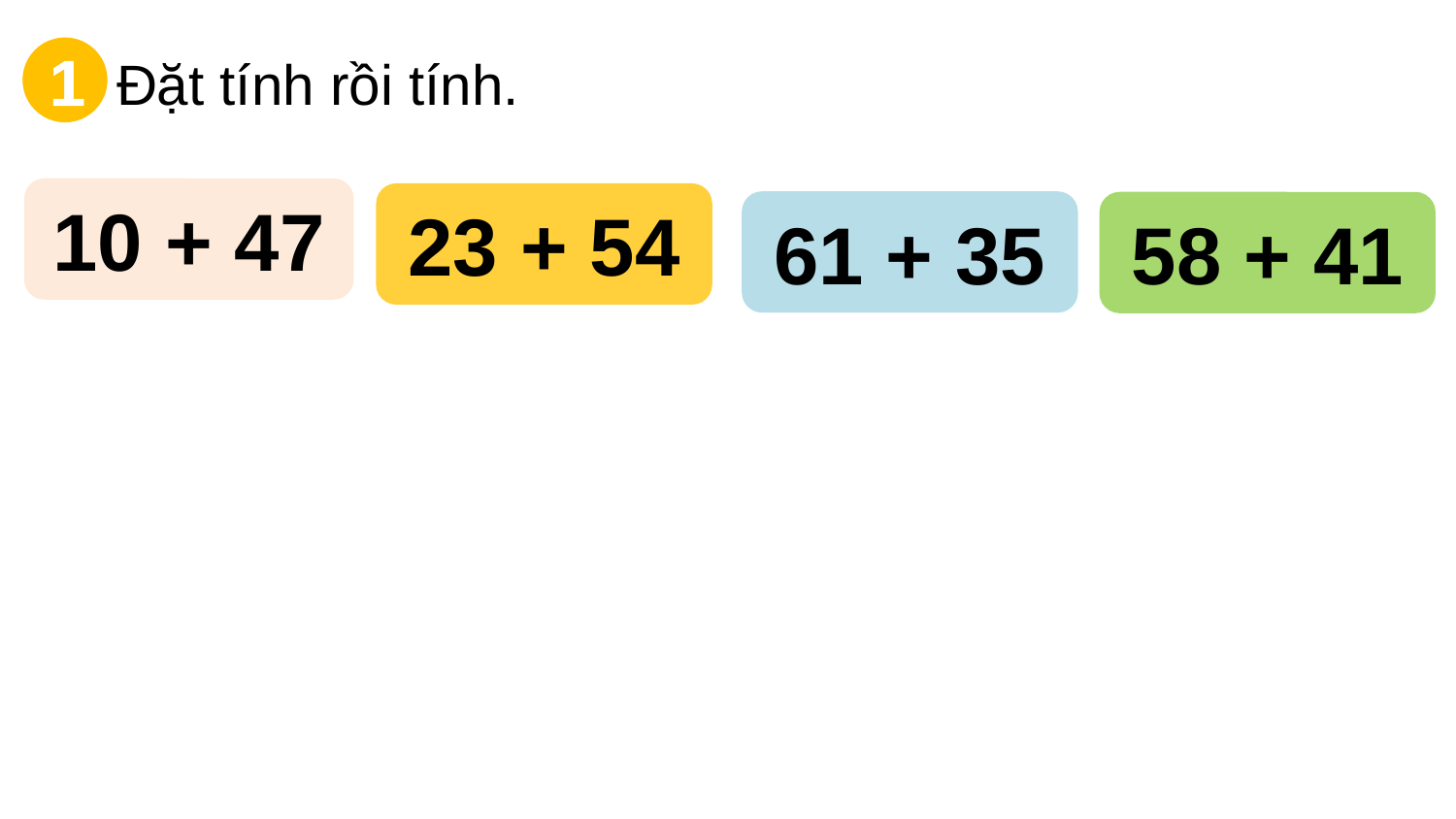

Đặt tính rồi tính.
1
10 + 47
23 + 54
61 + 35
58 + 41